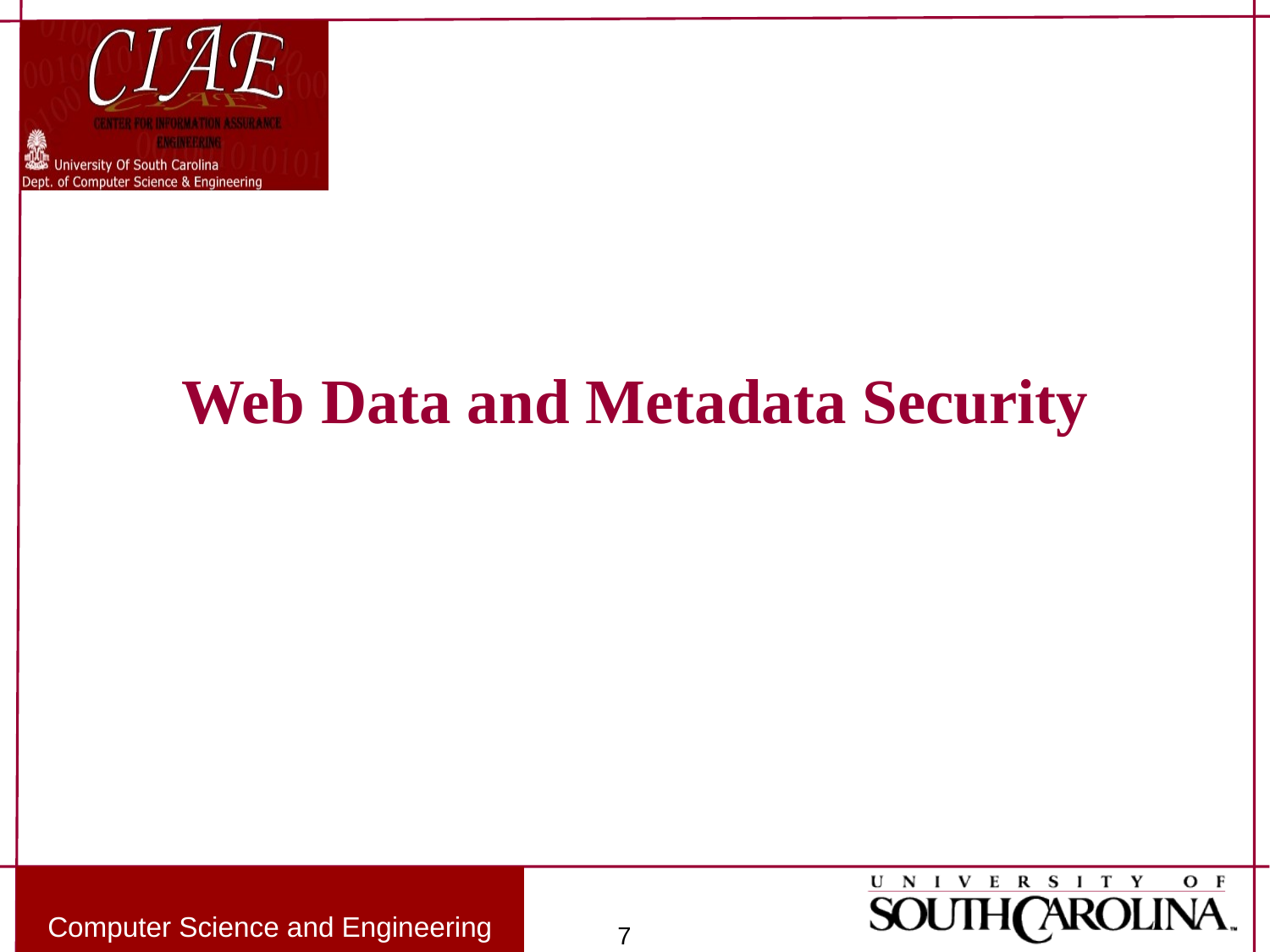

# Web Data and Metadata Security

Computer Science and Engineering
7